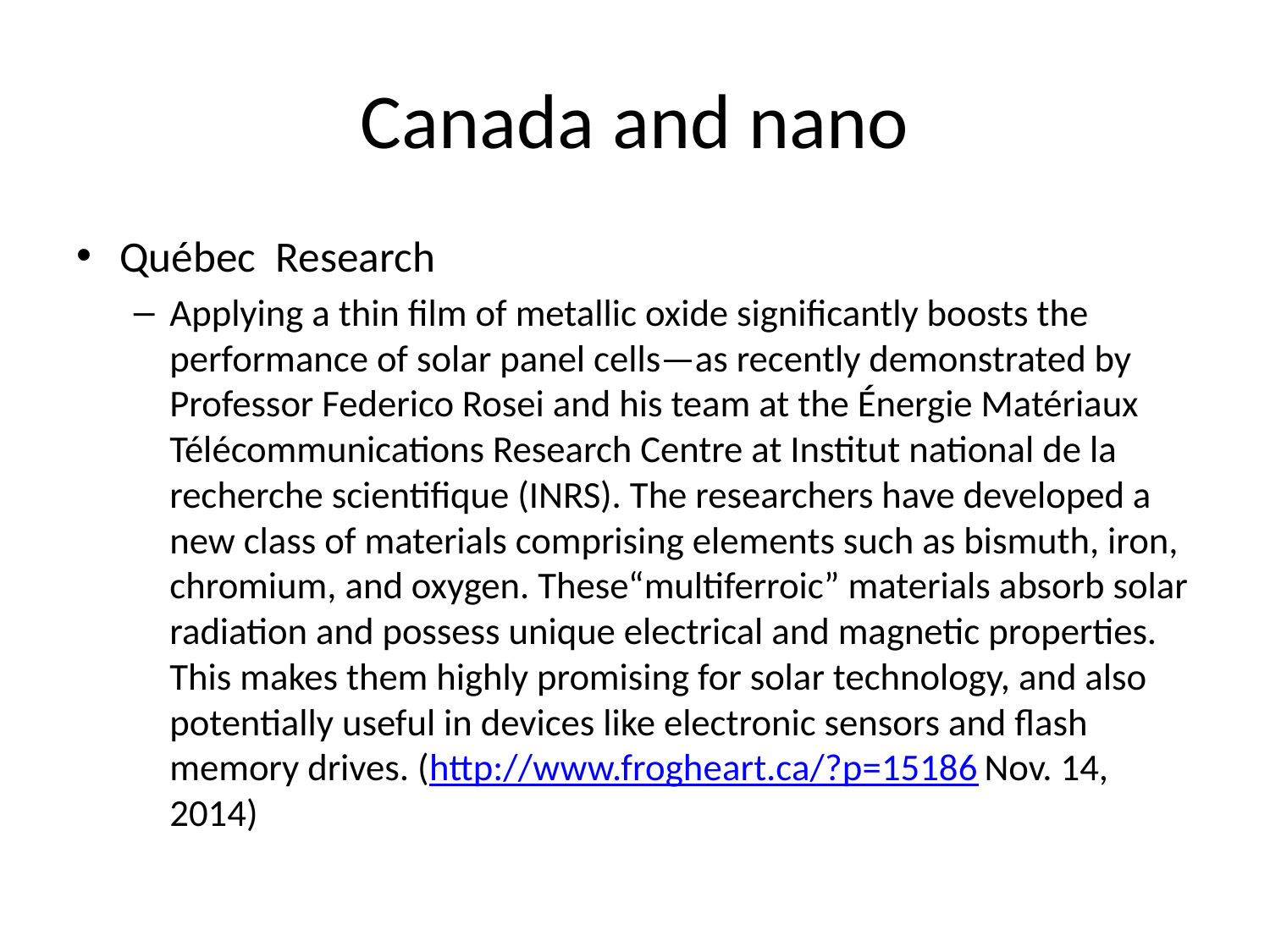

# Canada and nano
Québec  Research
Applying a thin film of metallic oxide significantly boosts the performance of solar panel cells—as recently demonstrated by Professor Federico Rosei and his team at the Énergie Matériaux Télécommunications Research Centre at Institut national de la recherche scientifique (INRS). The researchers have developed a new class of materials comprising elements such as bismuth, iron, chromium, and oxygen. These“multiferroic” materials absorb solar radiation and possess unique electrical and magnetic properties. This makes them highly promising for solar technology, and also potentially useful in devices like electronic sensors and flash memory drives. (http://www.frogheart.ca/?p=15186 Nov. 14, 2014)